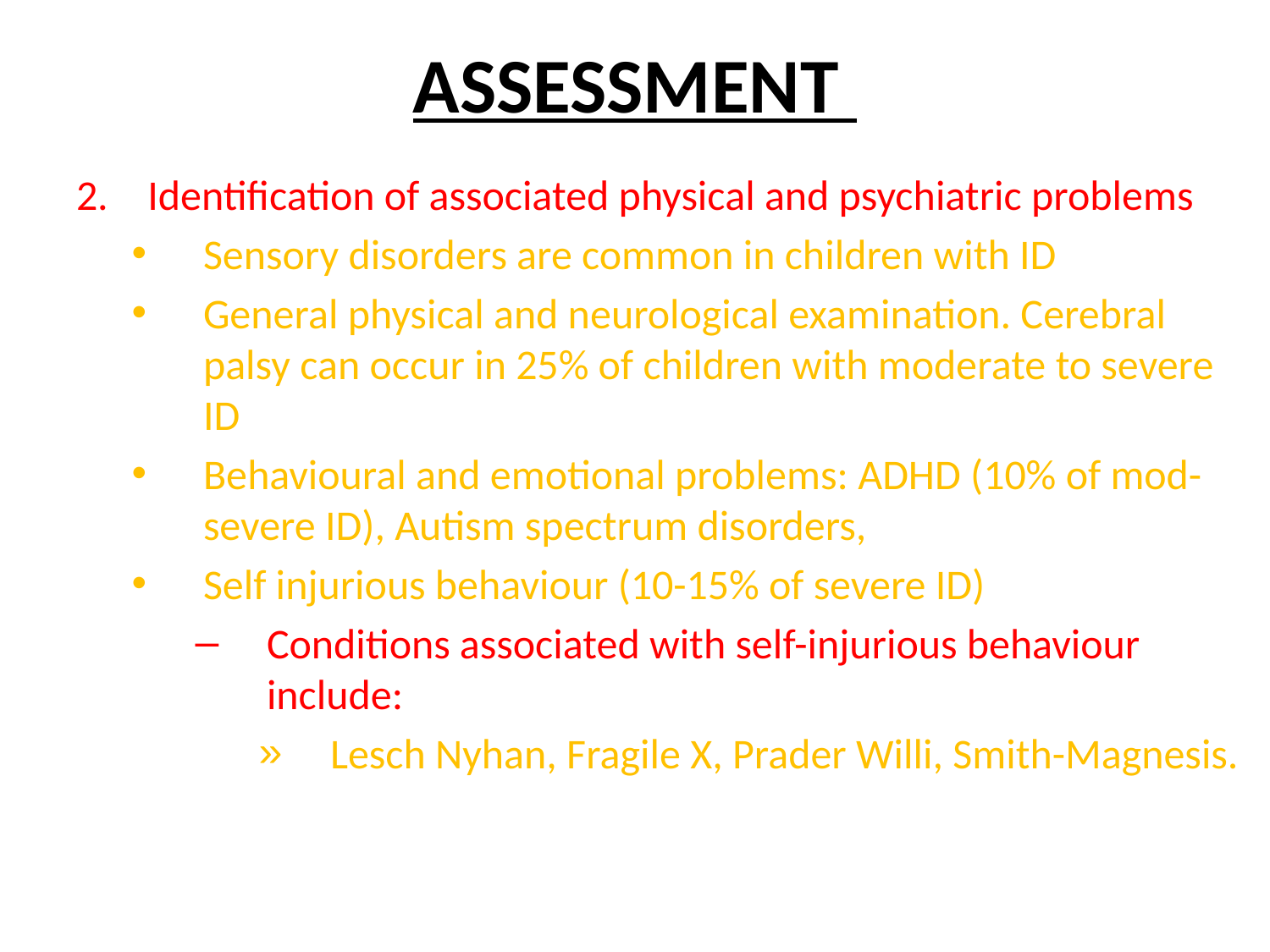

# ASSESSMENT
Identification of associated physical and psychiatric problems
Sensory disorders are common in children with ID
General physical and neurological examination. Cerebral palsy can occur in 25% of children with moderate to severe ID
Behavioural and emotional problems: ADHD (10% of mod-severe ID), Autism spectrum disorders,
Self injurious behaviour (10-15% of severe ID)
Conditions associated with self-injurious behaviour include:
Lesch Nyhan, Fragile X, Prader Willi, Smith-Magnesis.